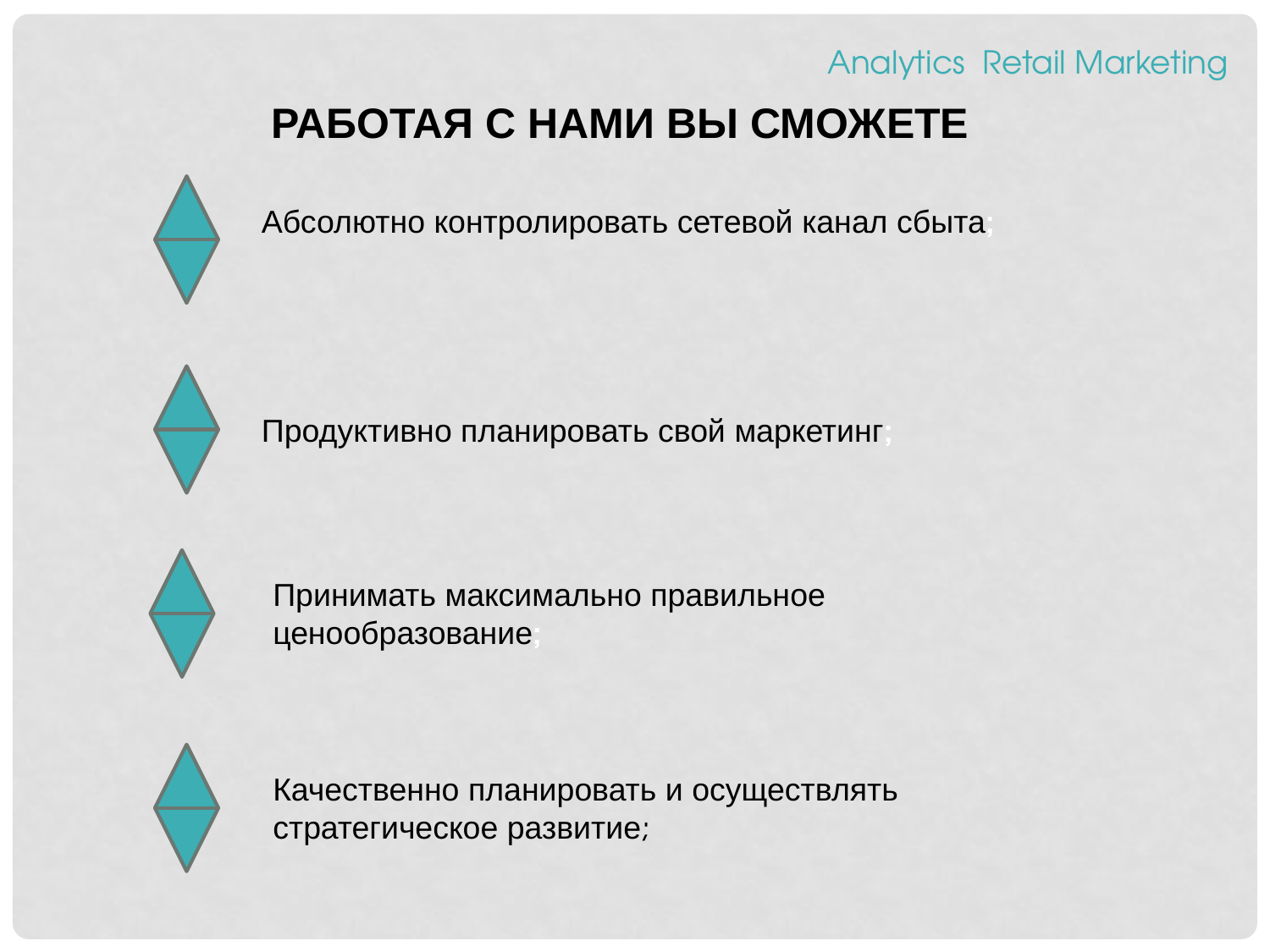

Analytics  Retail Marketing
работая с нами вы сможете

Абсолютно контролировать сетевой канал сбыта;

Продуктивно планировать свой маркетинг;

Принимать максимально правильное ценообразование;

Качественно планировать и осуществлять стратегическое развитие;